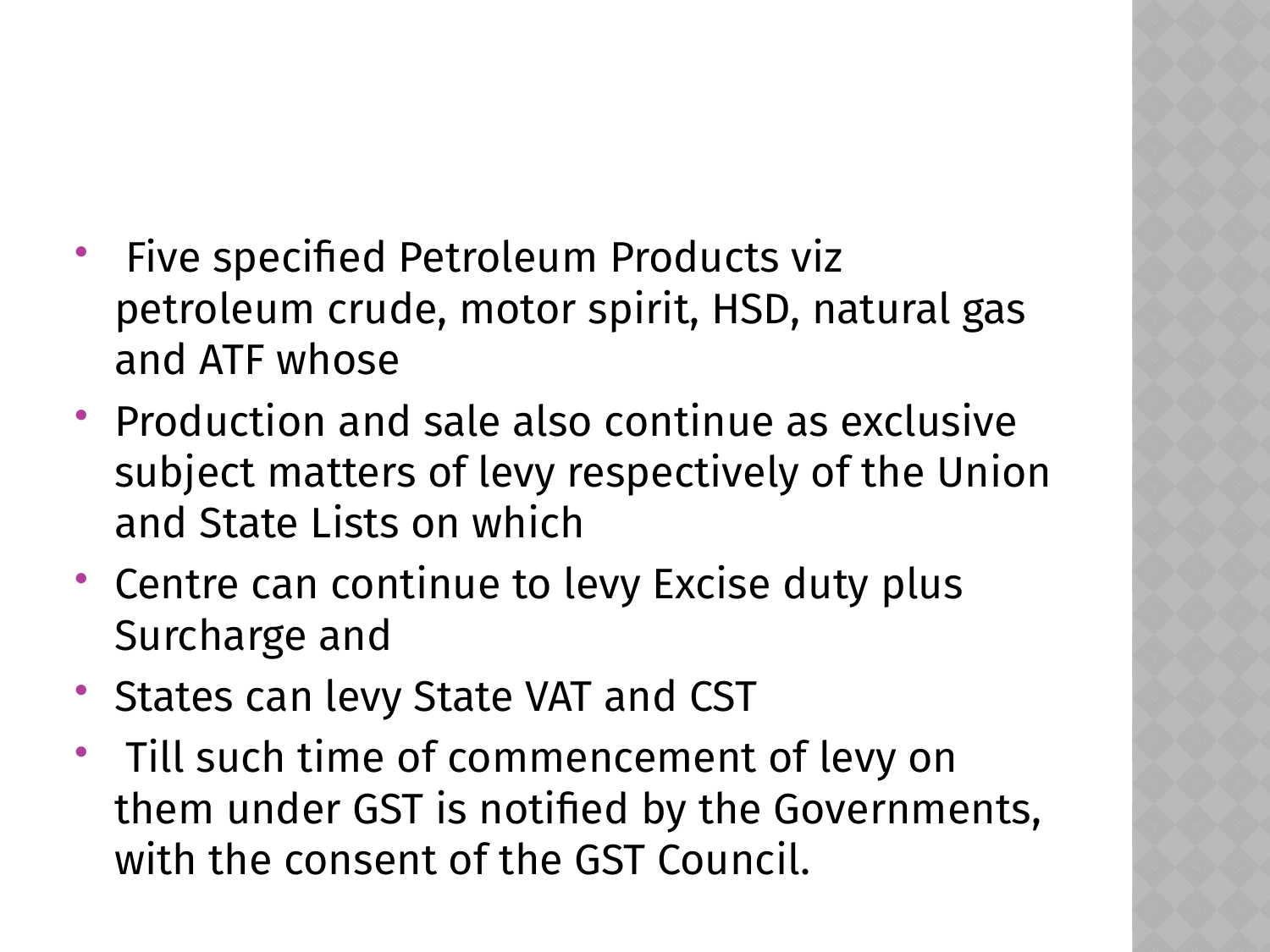

#
 Five specified Petroleum Products viz petroleum crude, motor spirit, HSD, natural gas and ATF whose
Production and sale also continue as exclusive subject matters of levy respectively of the Union and State Lists on which
Centre can continue to levy Excise duty plus Surcharge and
States can levy State VAT and CST
 Till such time of commencement of levy on them under GST is notified by the Governments,  with the consent of the GST Council.